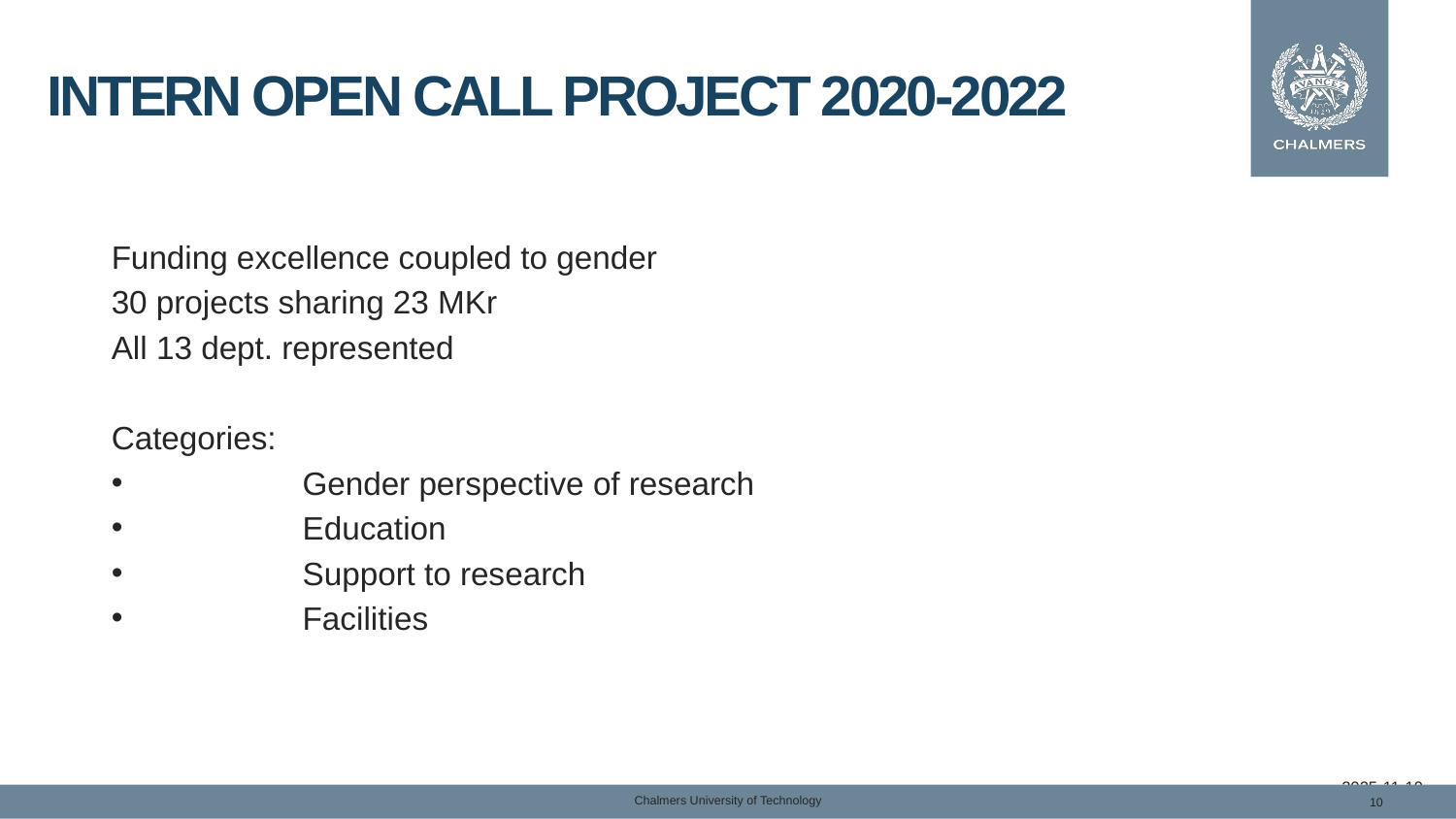

# Intern open call project 2020-2022
Funding excellence coupled to gender
30 projects sharing 23 MKr
All 13 dept. represented

Categories:
	Gender perspective of research
	Education
	Support to research
	Facilities

2025-11-19
Chalmers University of Technology
10